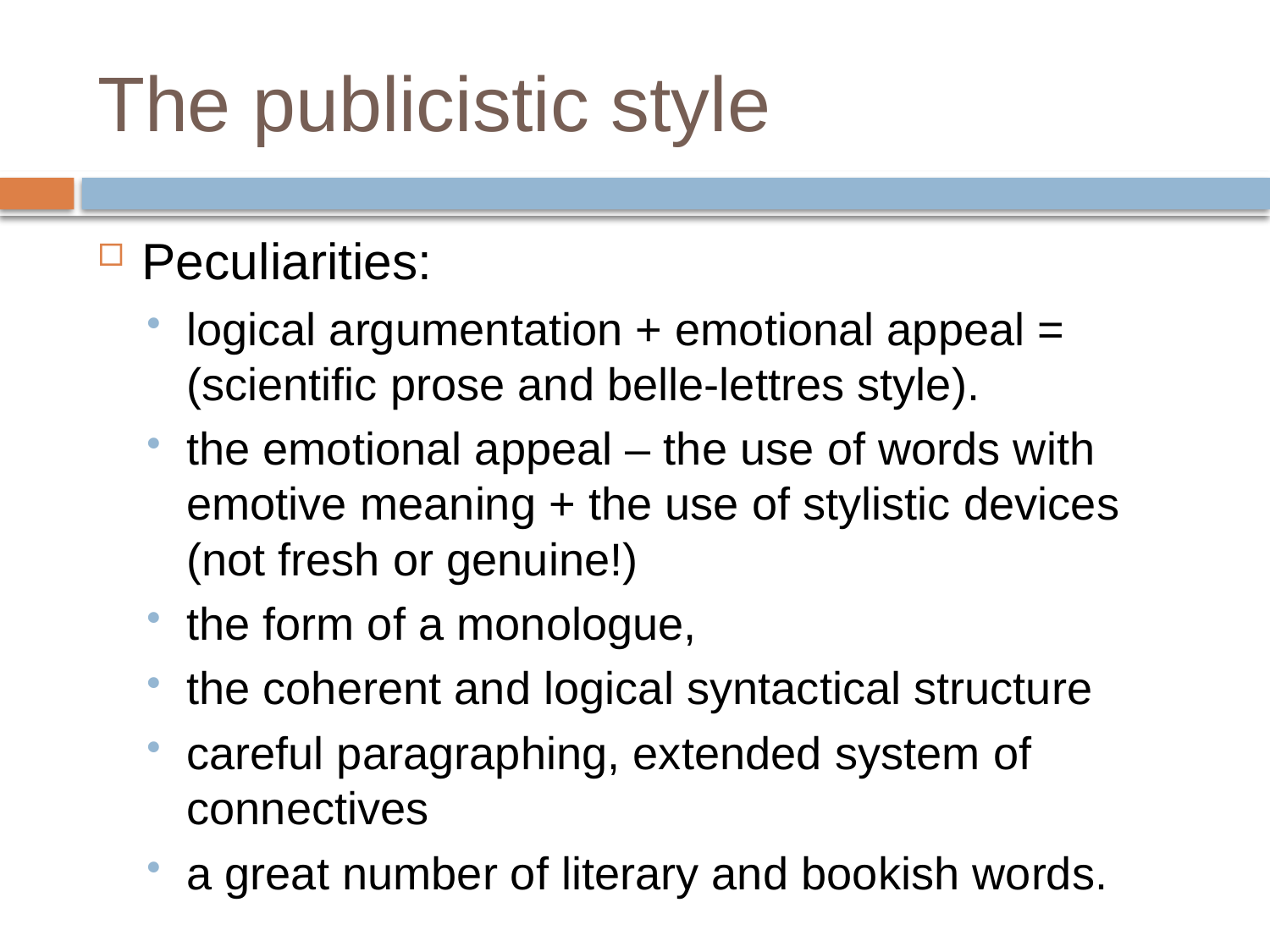

# The publicistic style
Peculiarities:
logical argumentation + emotional appeal =
(scientific prose and belle-lettres style).
the emotional appeal – the use of words with emotive meaning + the use of stylistic devices (not fresh or genuine!)
the form of a monologue,
the coherent and logical syntactical structure
careful paragraphing, extended system of connectives
a great number of literary and bookish words.